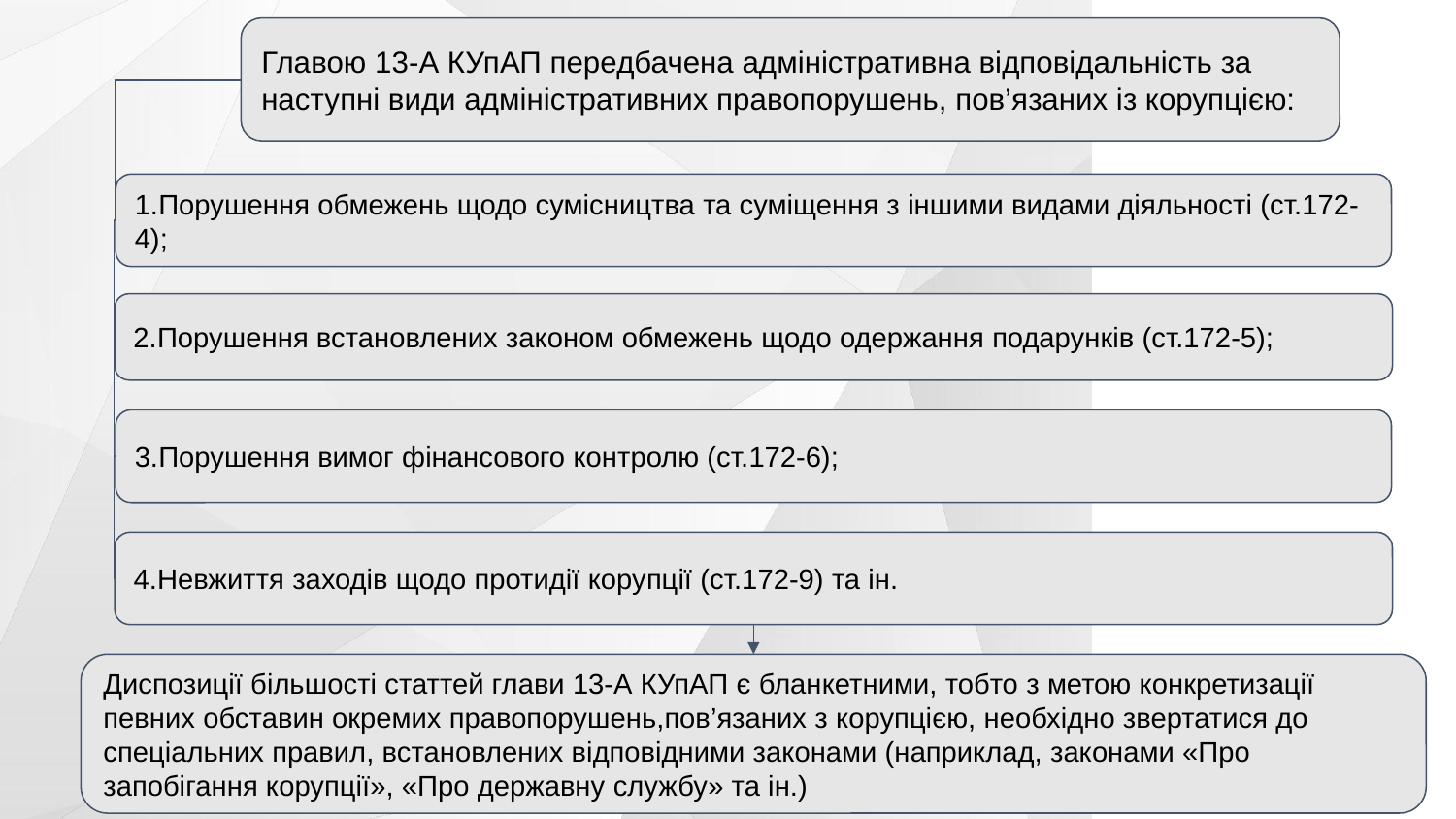

Главою 13-А КУпАП передбачена адміністративна відповідальність за наступні види адміністративних правопорушень, пов’язаних із корупцією:
1.Порушення обмежень щодо сумісництва та суміщення з іншими видами діяльності (ст.172-4);
2.Порушення встановлених законом обмежень щодо одержання подарунків (ст.172-5);
3.Порушення вимог фінансового контролю (ст.172-6);
4.Невжиття заходів щодо протидії корупції (ст.172-9) та ін.
Диспозиції більшості статтей глави 13-А КУпАП є бланкетними, тобто з метою конкретизації певних обставин окремих правопорушень,пов’язаних з корупцією, необхідно звертатися до спеціальних правил, встановлених відповідними законами (наприклад, законами «Про запобігання корупції», «Про державну службу» та ін.)